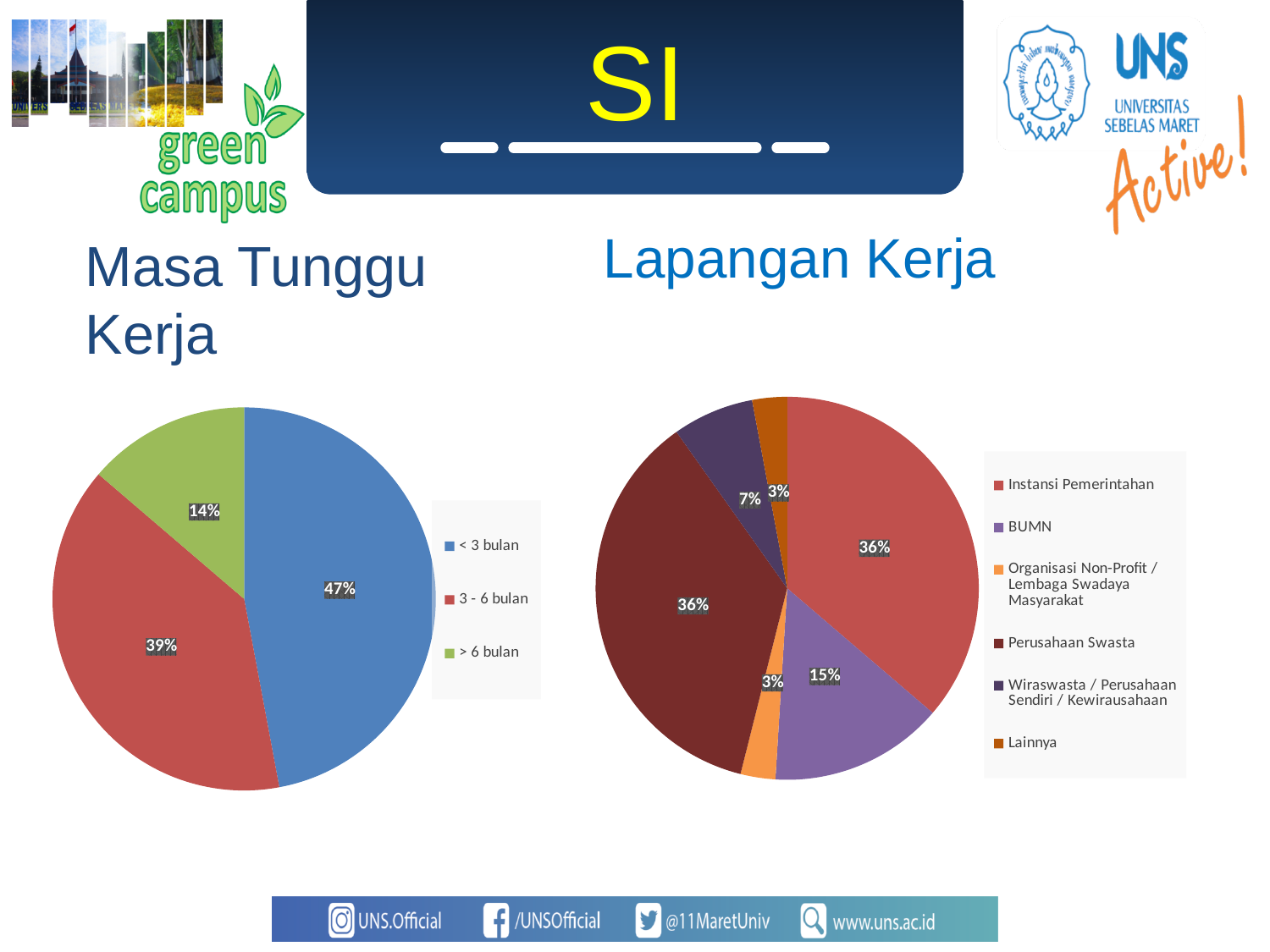

AKUNTANSI
Masa Tunggu Kerja
Lapangan Kerja

### Chart

| Category | Jumlah |
|---|---|
| < 3 bulan | 48.0 |
| 3 - 6 bulan | 40.0 |
| > 6 bulan | 14.0 |

### Chart

| Category | Jumlah |
|---|---|
| Instansi Pemerintahan | 37.0 |
| BUMN | 15.0 |
| Organisasi Non-Profit / Lembaga Swadaya Masyarakat | 3.0 |
| Perusahaan Swasta | 37.0 |
| Wiraswasta / Perusahaan Sendiri / Kewirausahaan | 7.0 |
| Lainnya | 3.0 |